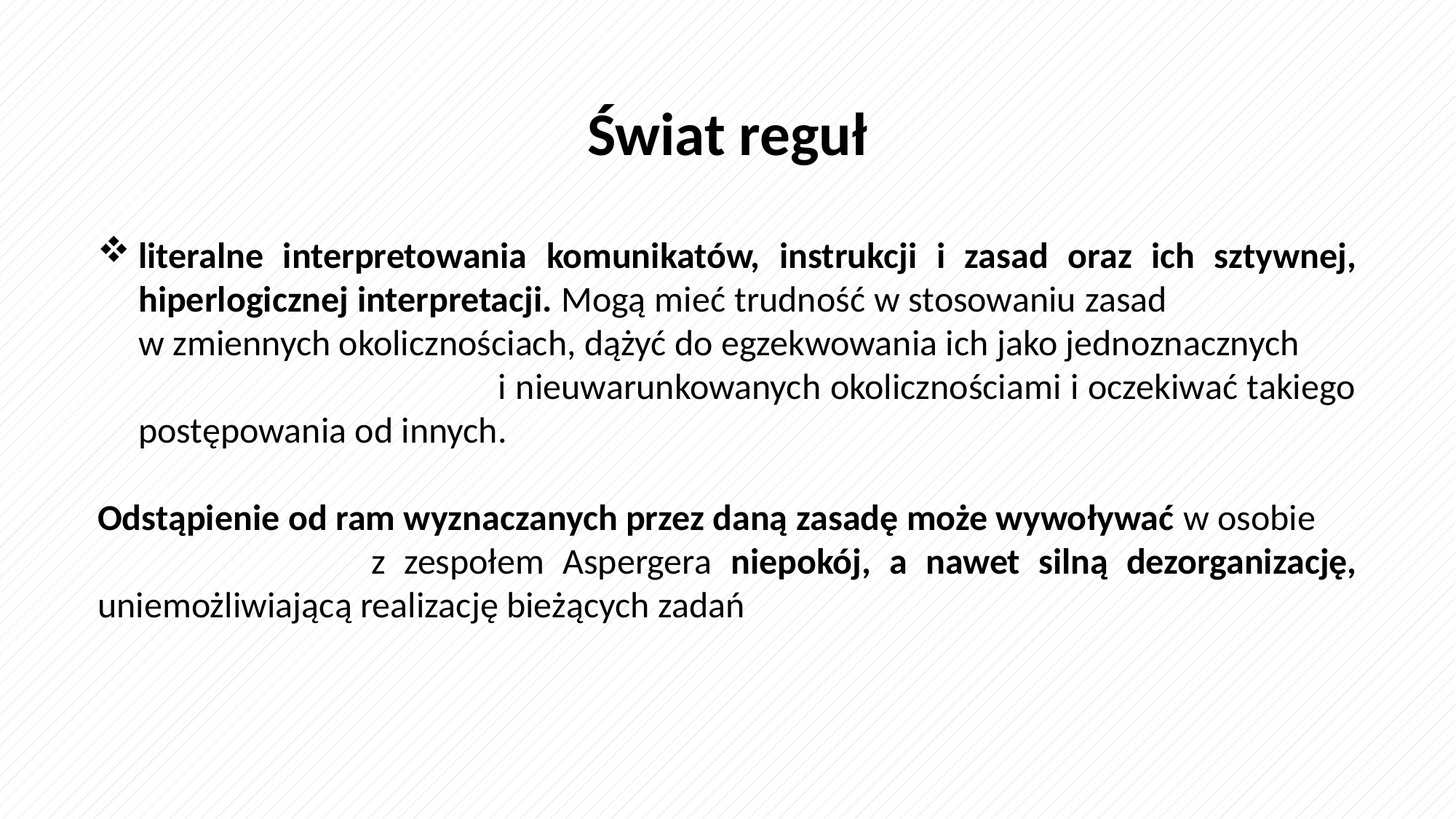

Świat reguł
literalne interpretowania komunikatów, instrukcji i zasad oraz ich sztywnej, hiperlogicznej interpretacji. Mogą mieć trudność w stosowaniu zasad                       w zmiennych okolicznościach, dążyć do egzekwowania ich jako jednoznacznych                                               i nieuwarunkowanych okolicznościami i oczekiwać takiego postępowania od innych.

Odstąpienie od ram wyznaczanych przez daną zasadę może wywoływać w osobie                     z zespołem Aspergera niepokój, a nawet silną dezorganizację, uniemożliwiającą realizację bieżących zadań